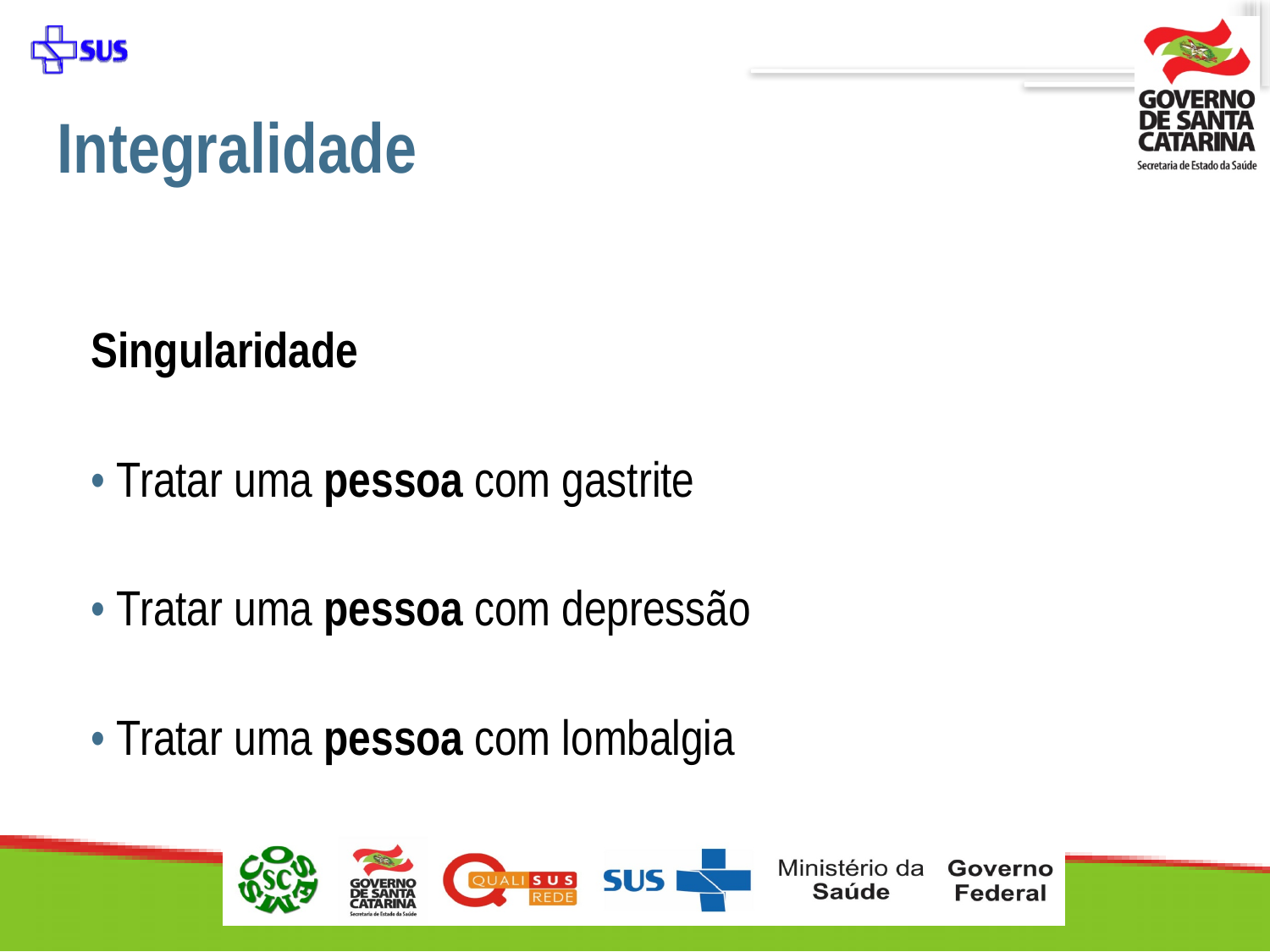

# Integralidade
Singularidade

• Tratar uma pessoa com gastrite

• Tratar uma pessoa com depressão

• Tratar uma pessoa com lombalgia